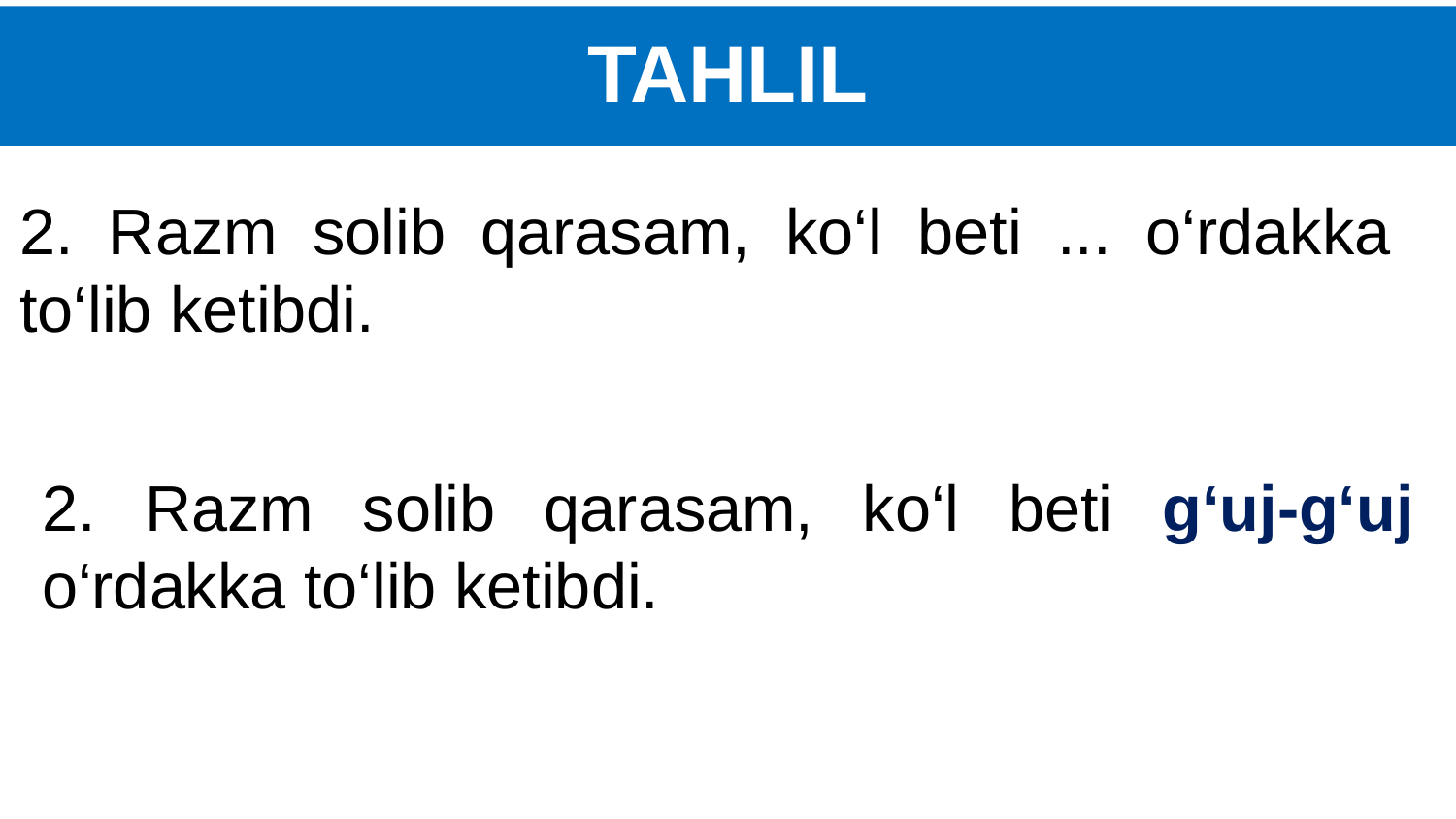

# TAHLIL
2. Razm solib qarasam, ko‘l beti ... o‘rdakka to‘lib ketibdi.
2. Razm solib qarasam, ko‘l beti g‘uj-g‘uj o‘rdakka to‘lib ketibdi.